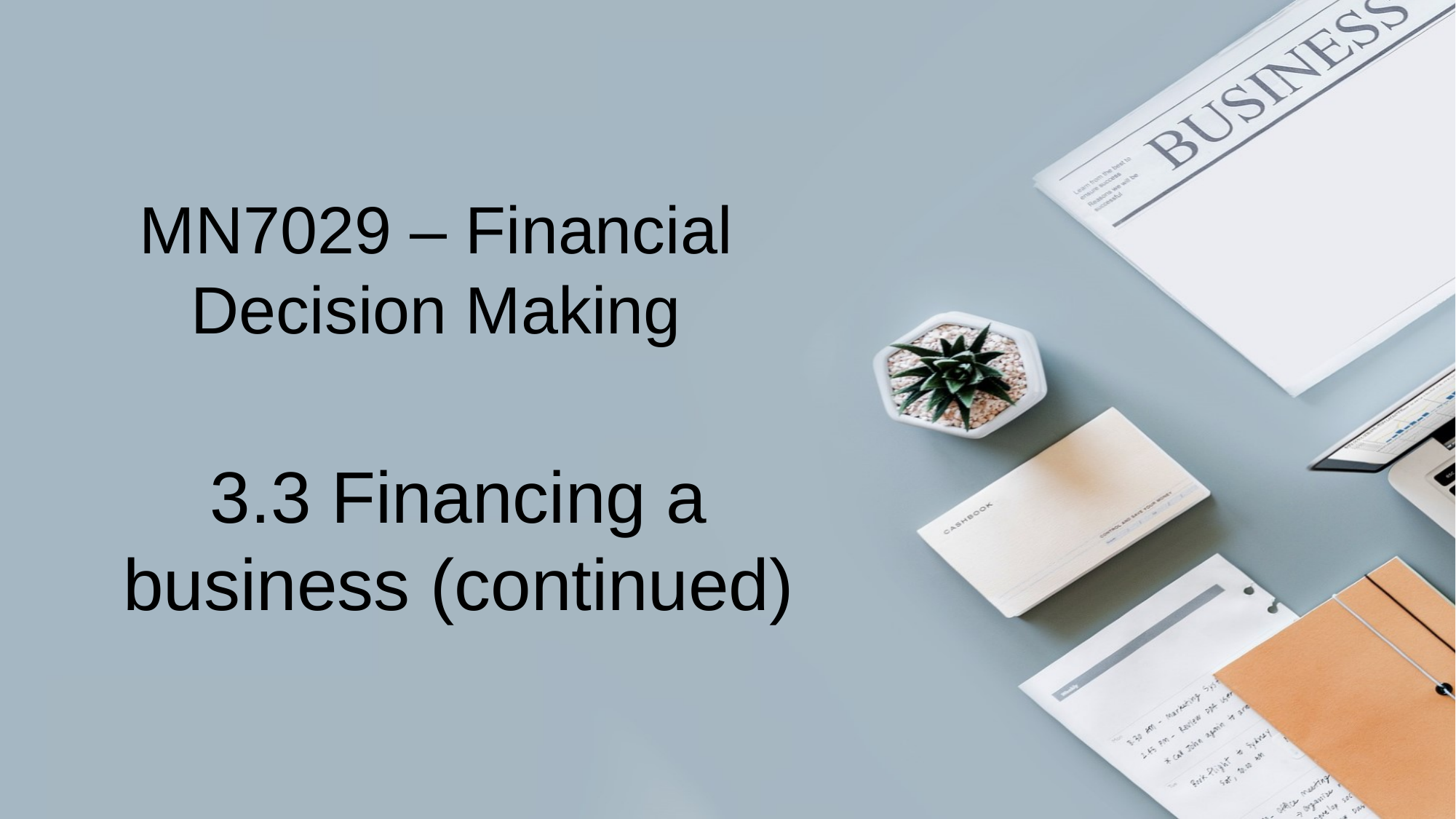

# MN7029 – Financial Decision Making
3.3 Financing a business (continued)